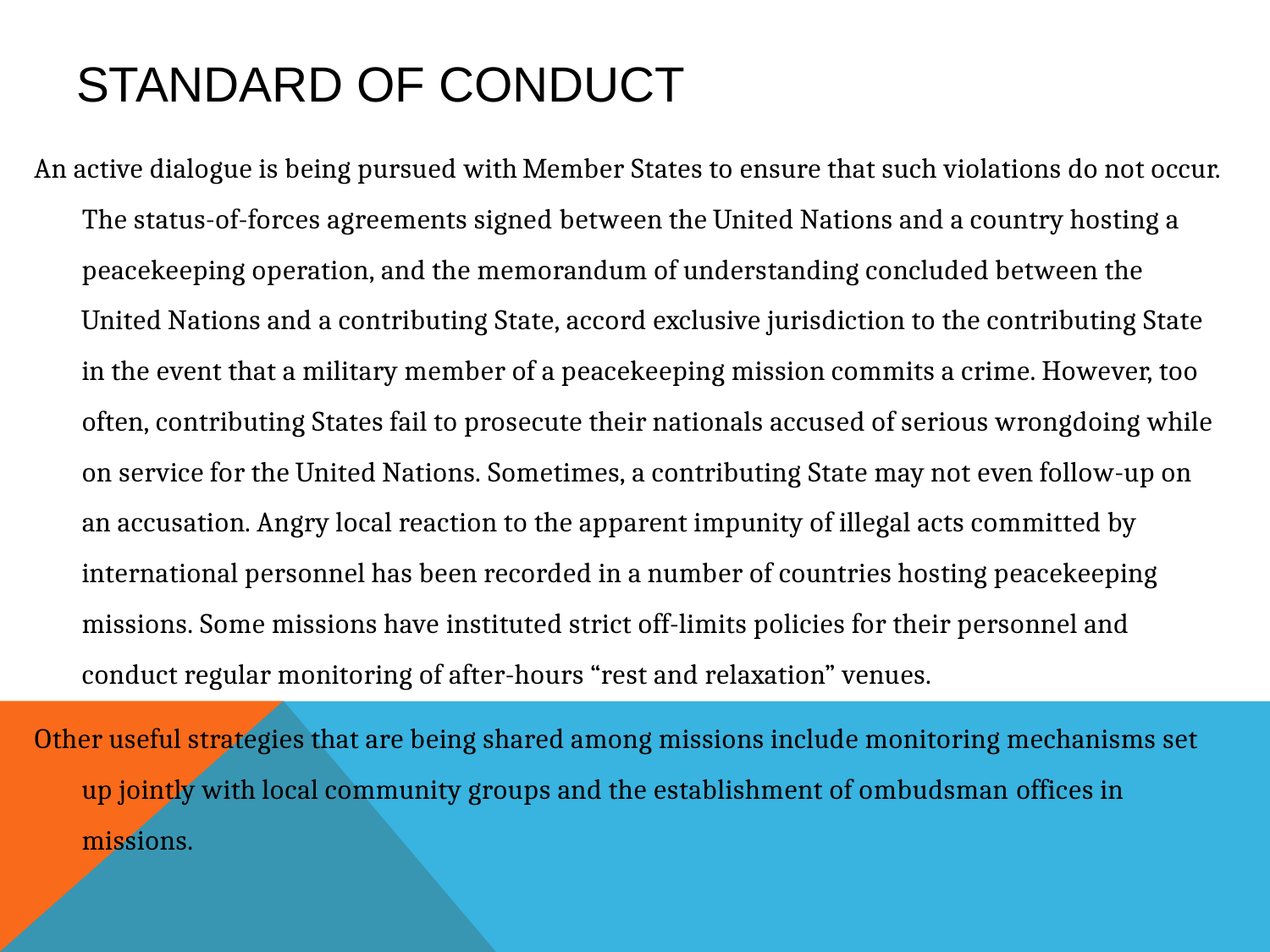

# STANDARD OF CONDUCT
An active dialogue is being pursued with Member States to ensure that such violations do not occur. The status-of-forces agreements signed between the United Nations and a country hosting a peacekeeping operation, and the memorandum of understanding concluded between the United Nations and a contributing State, accord exclusive jurisdiction to the contributing State in the event that a military member of a peacekeeping mission commits a crime. However, too often, contributing States fail to prosecute their nationals accused of serious wrongdoing while on service for the United Nations. Sometimes, a contributing State may not even follow-up on an accusation. Angry local reaction to the apparent impunity of illegal acts committed by international personnel has been recorded in a number of countries hosting peacekeeping missions. Some missions have instituted strict off-limits policies for their personnel and conduct regular monitoring of after-hours “rest and relaxation” venues.
Other useful strategies that are being shared among missions include monitoring mechanisms set up jointly with local community groups and the establishment of ombudsman offices in missions.